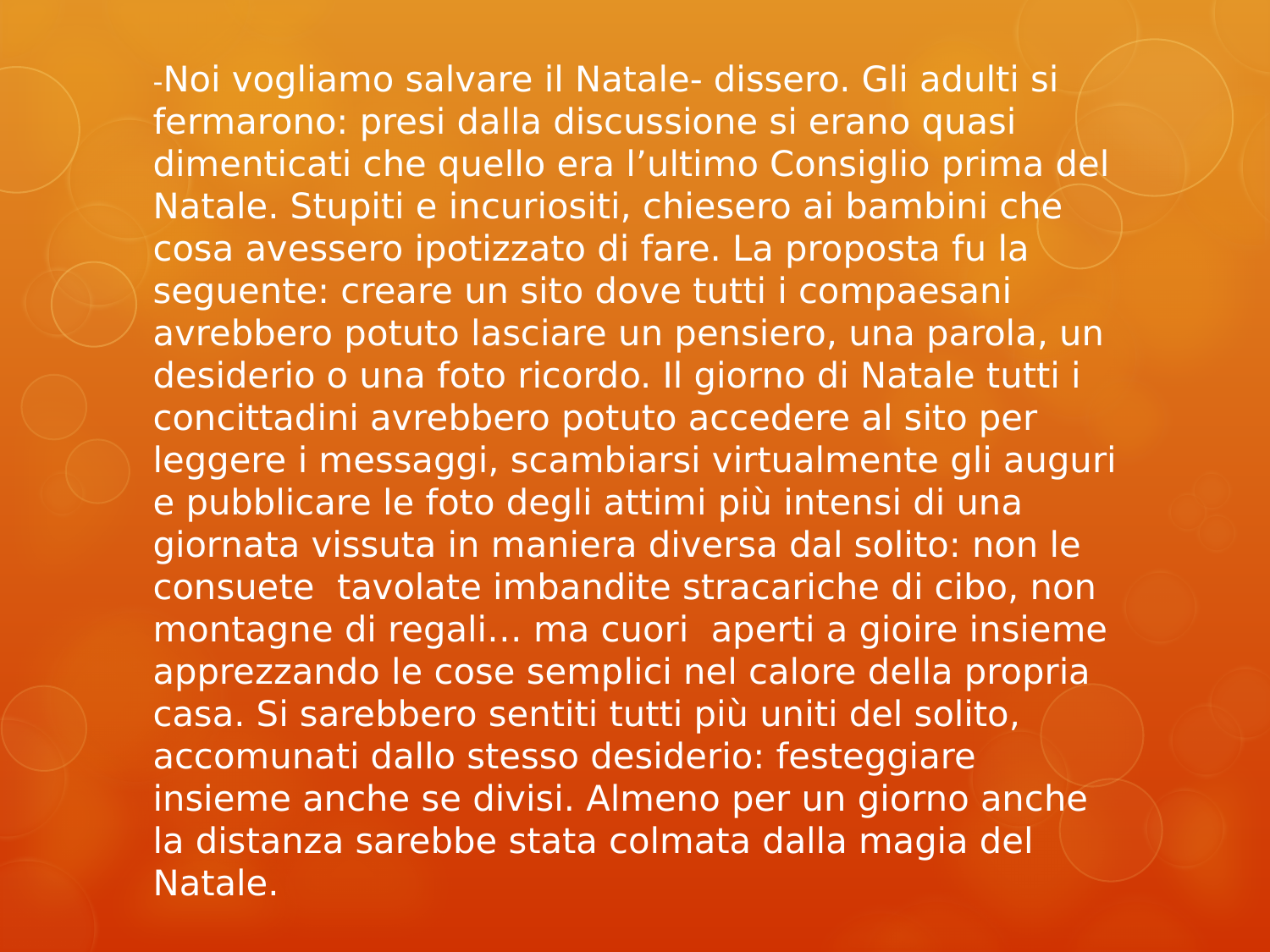

# -Noi vogliamo salvare il Natale- dissero. Gli adulti si fermarono: presi dalla discussione si erano quasi dimenticati che quello era l’ultimo Consiglio prima del Natale. Stupiti e incuriositi, chiesero ai bambini che cosa avessero ipotizzato di fare. La proposta fu la seguente: creare un sito dove tutti i compaesani avrebbero potuto lasciare un pensiero, una parola, un desiderio o una foto ricordo. Il giorno di Natale tutti i concittadini avrebbero potuto accedere al sito per leggere i messaggi, scambiarsi virtualmente gli auguri e pubblicare le foto degli attimi più intensi di una giornata vissuta in maniera diversa dal solito: non le consuete  tavolate imbandite stracariche di cibo, non montagne di regali… ma cuori  aperti a gioire insieme apprezzando le cose semplici nel calore della propria casa. Si sarebbero sentiti tutti più uniti del solito, accomunati dallo stesso desiderio: festeggiare insieme anche se divisi. Almeno per un giorno anche la distanza sarebbe stata colmata dalla magia del Natale.